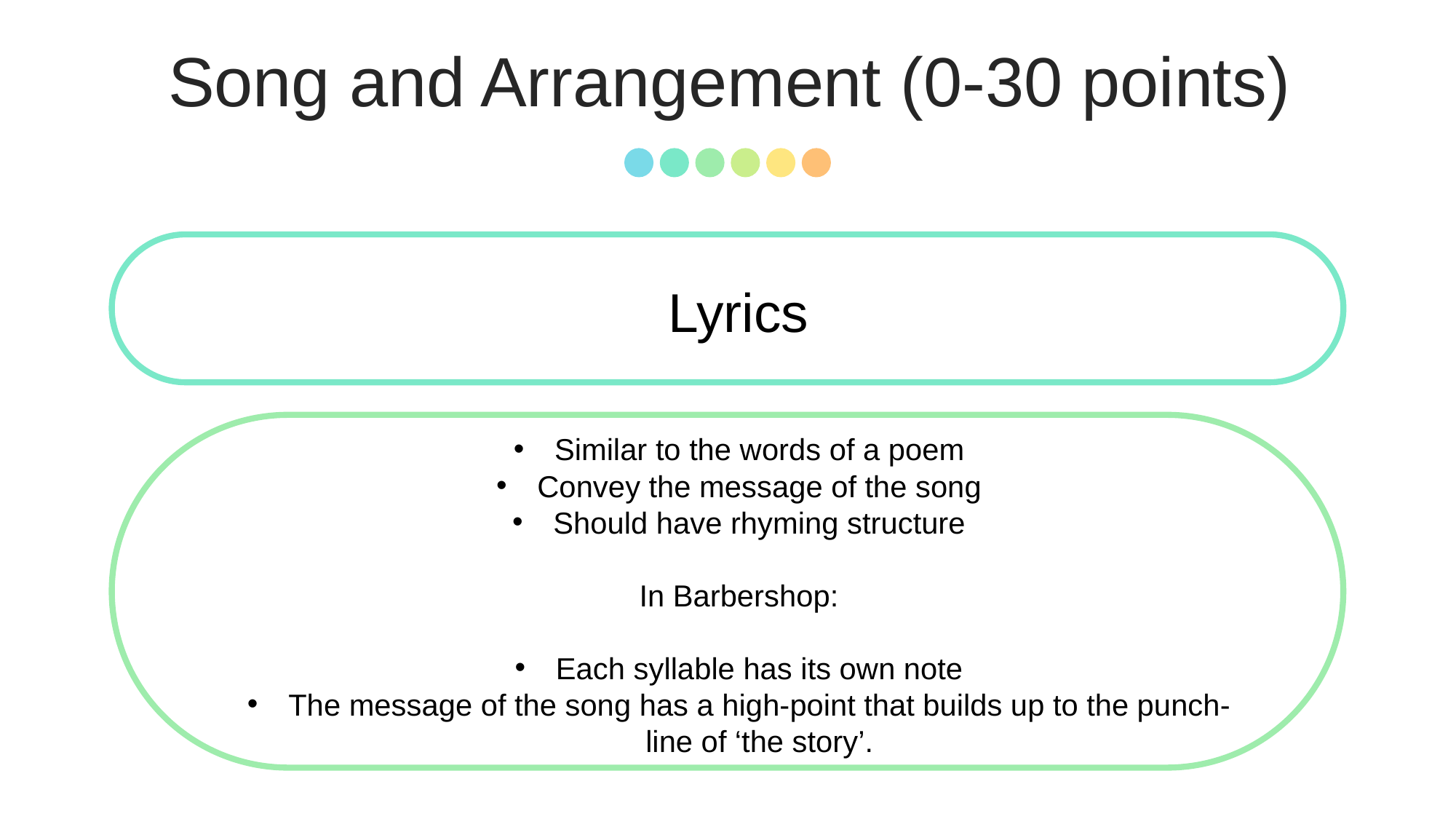

Song and Arrangement (0-30 points)

### Chart

| Category |
|---|
Lyrics

### Chart

| Category |
|---|
Similar to the words of a poem
Convey the message of the song
Should have rhyming structure

In Barbershop:

Each syllable has its own note
The message of the song has a high-point that builds up to the punch-line of ‘the story’.

### Chart

| Category |
|---|